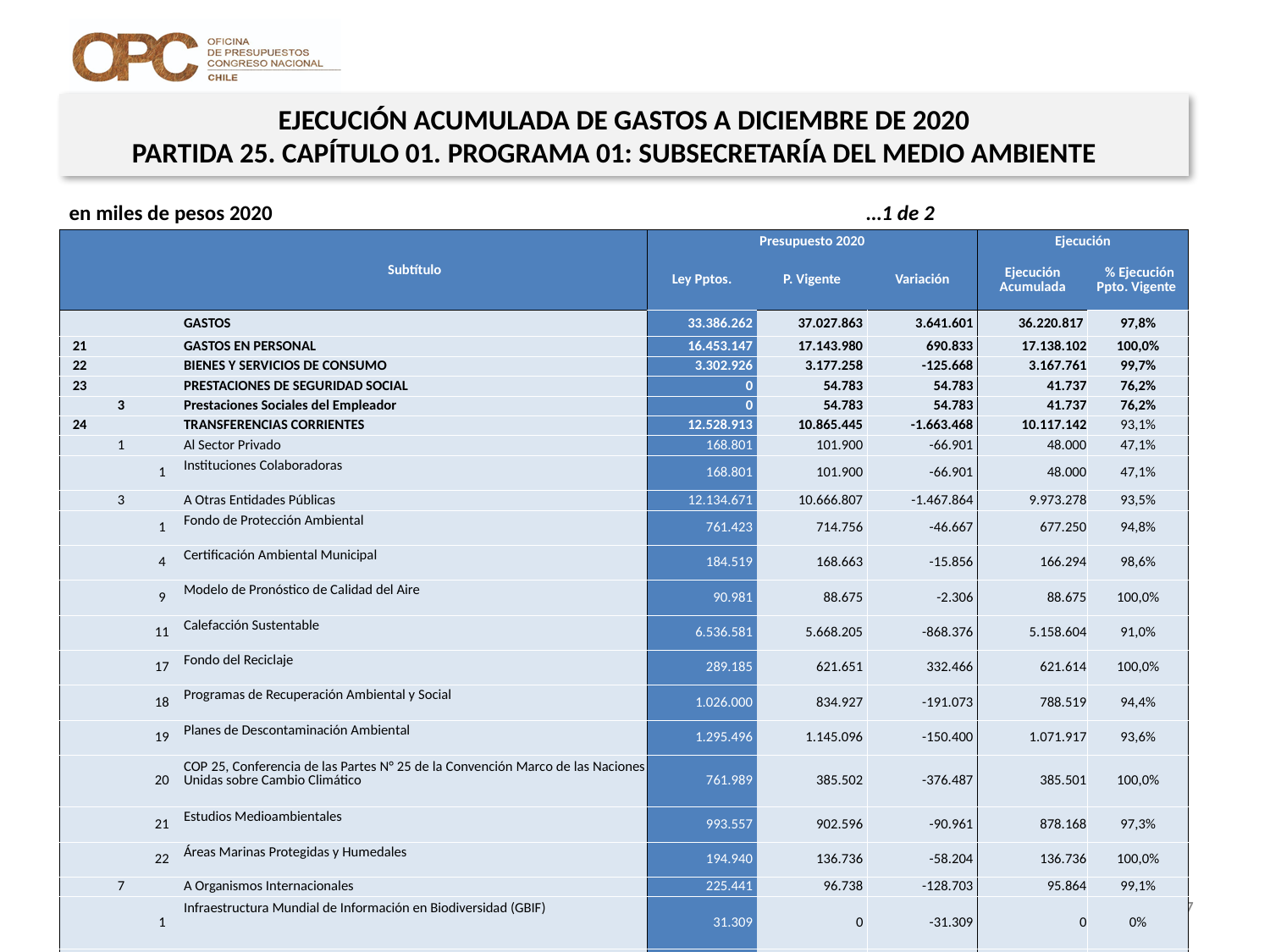

EJECUCIÓN ACUMULADA DE GASTOS A DICIEMBRE DE 2020
PARTIDA 25. CAPÍTULO 01. PROGRAMA 01: SUBSECRETARÍA DEL MEDIO AMBIENTE
en miles de pesos 2020                                                                                                                          …1 de 2
|  |  |  | Subtítulo | Presupuesto 2020 |  |  | Ejecución |  |
| --- | --- | --- | --- | --- | --- | --- | --- | --- |
|  |  |  |  | Ley Pptos. | P. Vigente | Variación | Ejecución Acumulada | % Ejecución Ppto. Vigente |
|  |  |  | GASTOS | 33.386.262 | 37.027.863 | 3.641.601 | 36.220.817 | 97,8% |
| 21 |  |  | GASTOS EN PERSONAL | 16.453.147 | 17.143.980 | 690.833 | 17.138.102 | 100,0% |
| 22 |  |  | BIENES Y SERVICIOS DE CONSUMO | 3.302.926 | 3.177.258 | -125.668 | 3.167.761 | 99,7% |
| 23 |  |  | PRESTACIONES DE SEGURIDAD SOCIAL | 0 | 54.783 | 54.783 | 41.737 | 76,2% |
|  | 3 |  | Prestaciones Sociales del Empleador | 0 | 54.783 | 54.783 | 41.737 | 76,2% |
| 24 |  |  | TRANSFERENCIAS CORRIENTES | 12.528.913 | 10.865.445 | -1.663.468 | 10.117.142 | 93,1% |
|  | 1 |  | Al Sector Privado | 168.801 | 101.900 | -66.901 | 48.000 | 47,1% |
|  |  | 1 | Instituciones Colaboradoras | 168.801 | 101.900 | -66.901 | 48.000 | 47,1% |
|  | 3 |  | A Otras Entidades Públicas | 12.134.671 | 10.666.807 | -1.467.864 | 9.973.278 | 93,5% |
|  |  | 1 | Fondo de Protección Ambiental | 761.423 | 714.756 | -46.667 | 677.250 | 94,8% |
|  |  | 4 | Certificación Ambiental Municipal | 184.519 | 168.663 | -15.856 | 166.294 | 98,6% |
|  |  | 9 | Modelo de Pronóstico de Calidad del Aire | 90.981 | 88.675 | -2.306 | 88.675 | 100,0% |
|  |  | 11 | Calefacción Sustentable | 6.536.581 | 5.668.205 | -868.376 | 5.158.604 | 91,0% |
|  |  | 17 | Fondo del Reciclaje | 289.185 | 621.651 | 332.466 | 621.614 | 100,0% |
|  |  | 18 | Programas de Recuperación Ambiental y Social | 1.026.000 | 834.927 | -191.073 | 788.519 | 94,4% |
|  |  | 19 | Planes de Descontaminación Ambiental | 1.295.496 | 1.145.096 | -150.400 | 1.071.917 | 93,6% |
|  |  | 20 | COP 25, Conferencia de las Partes N° 25 de la Convención Marco de las Naciones Unidas sobre Cambio Climático | 761.989 | 385.502 | -376.487 | 385.501 | 100,0% |
|  |  | 21 | Estudios Medioambientales | 993.557 | 902.596 | -90.961 | 878.168 | 97,3% |
|  |  | 22 | Áreas Marinas Protegidas y Humedales | 194.940 | 136.736 | -58.204 | 136.736 | 100,0% |
|  | 7 |  | A Organismos Internacionales | 225.441 | 96.738 | -128.703 | 95.864 | 99,1% |
|  |  | 1 | Infraestructura Mundial de Información en Biodiversidad (GBIF) | 31.309 | 0 | -31.309 | 0 | 0% |
|  |  | 2 | Plataforma Intergubernamental sobre Biodiversidad y Servicios de los Ecosistemas (IPBES) | 9.234 | 9.234 | 0 | 8.456 | 91,6% |
|  |  | 3 | Programa de las Naciones Unidas para el Medio Ambiente (PNUMA) | 8.208 | 0 | -8.208 | 0 | 0% |
|  |  | 4 | Organización para la Cooperación y el Desarrollo Económico (OCDE) | 10.260 | 5.260 | -5.000 | 5.237 | 99,6% |
7
Fuente: Elaboración propia en base  a informes de ejecución presupuestaria mensual de DIPRES